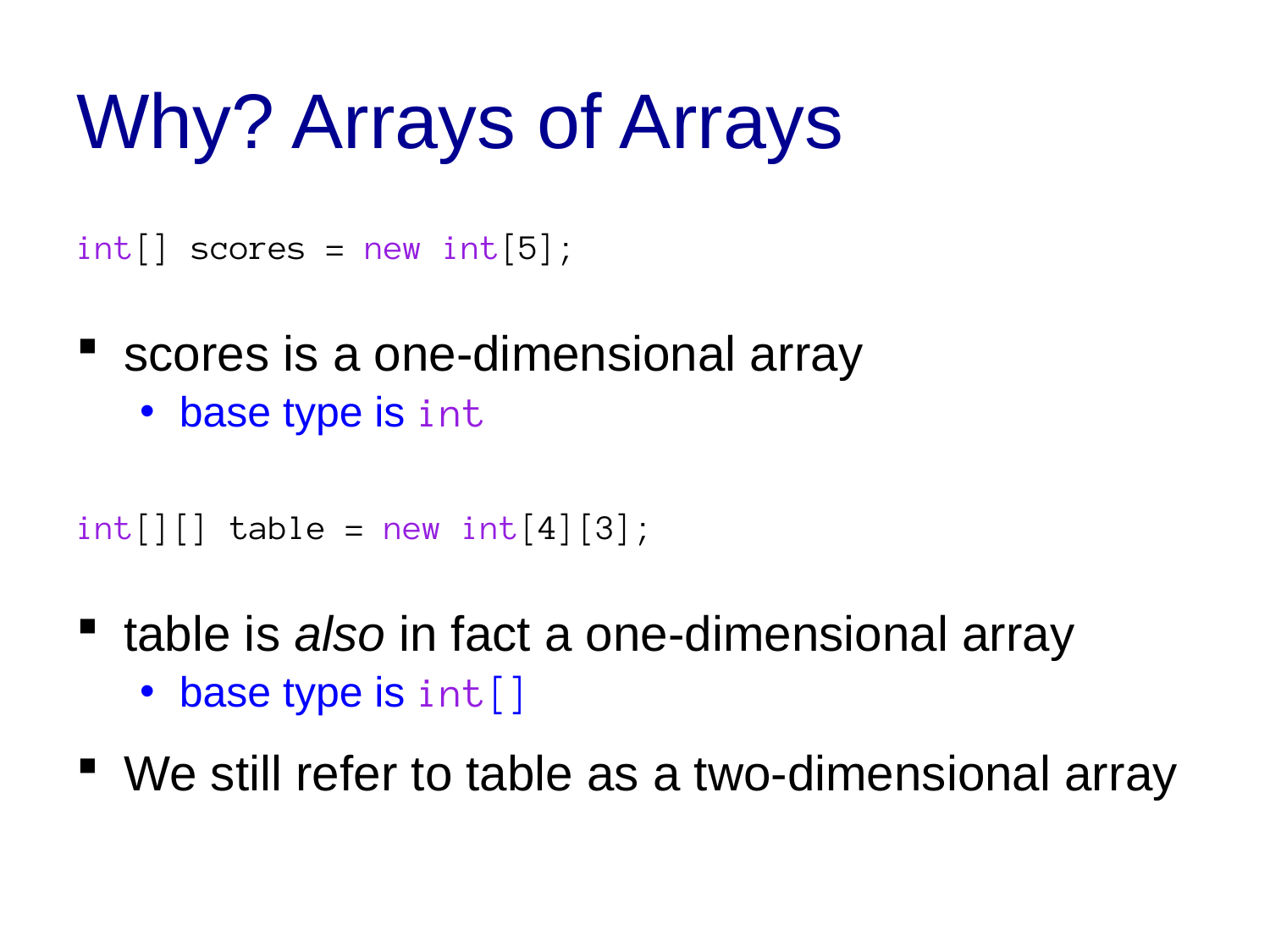

# Why? Arrays of Arrays
int[] scores = new int[5];

scores is a one-dimensional array
base type is int

int[][] table = new int[4][3];

table is also in fact a one-dimensional array
base type is int[]
We still refer to table as a two-dimensional array